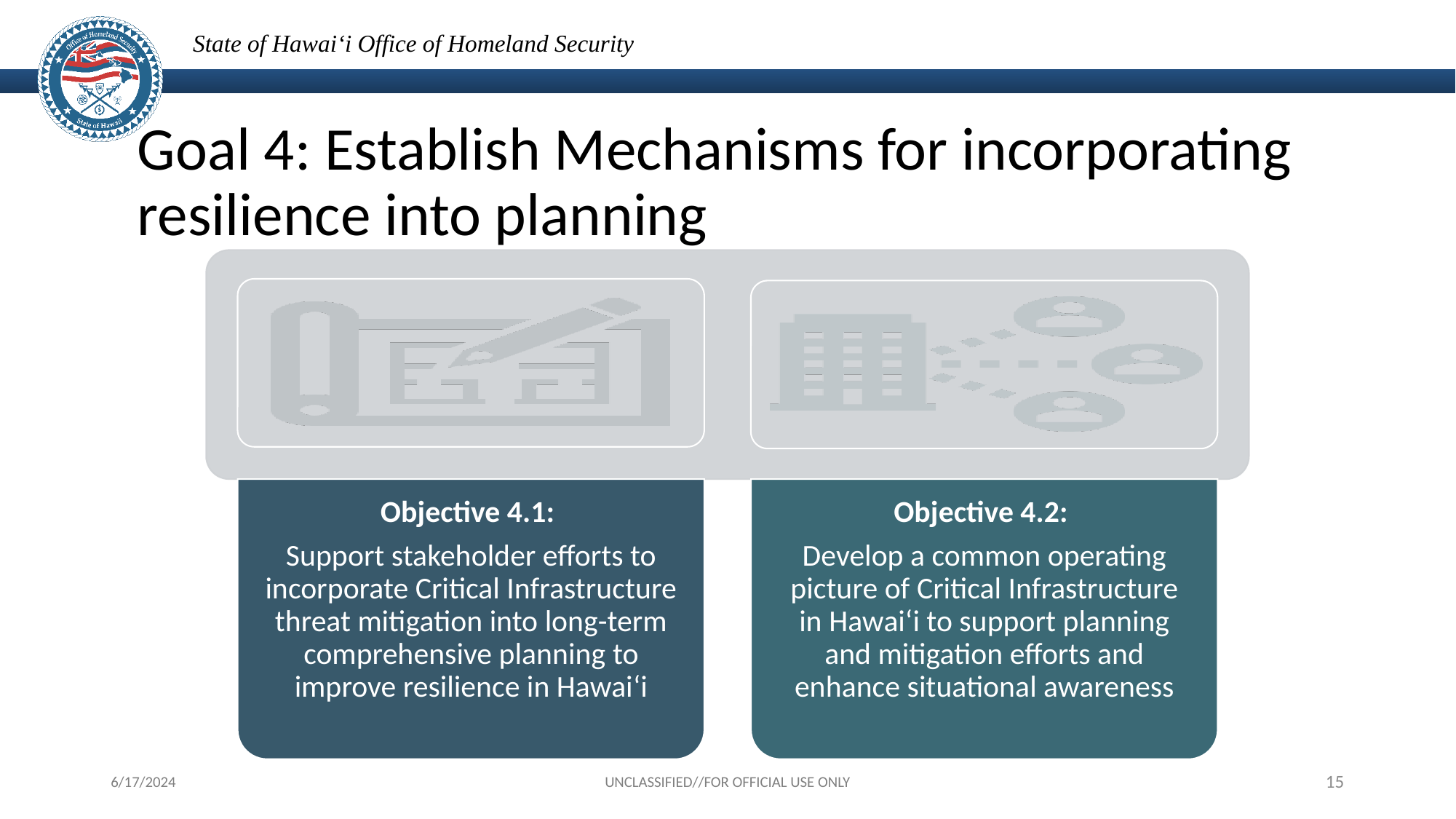

# Goal 4: Establish Mechanisms for incorporating resilience into planning
Objective 4.1:
Support stakeholder efforts to incorporate Critical Infrastructure threat mitigation into long-term comprehensive planning to improve resilience in Hawaiʻi
Objective 4.2:
Develop a common operating picture of Critical Infrastructure in Hawaiʻi to support planning and mitigation efforts and enhance situational awareness
6/17/2024
UNCLASSIFIED//FOR OFFICIAL USE ONLY
15